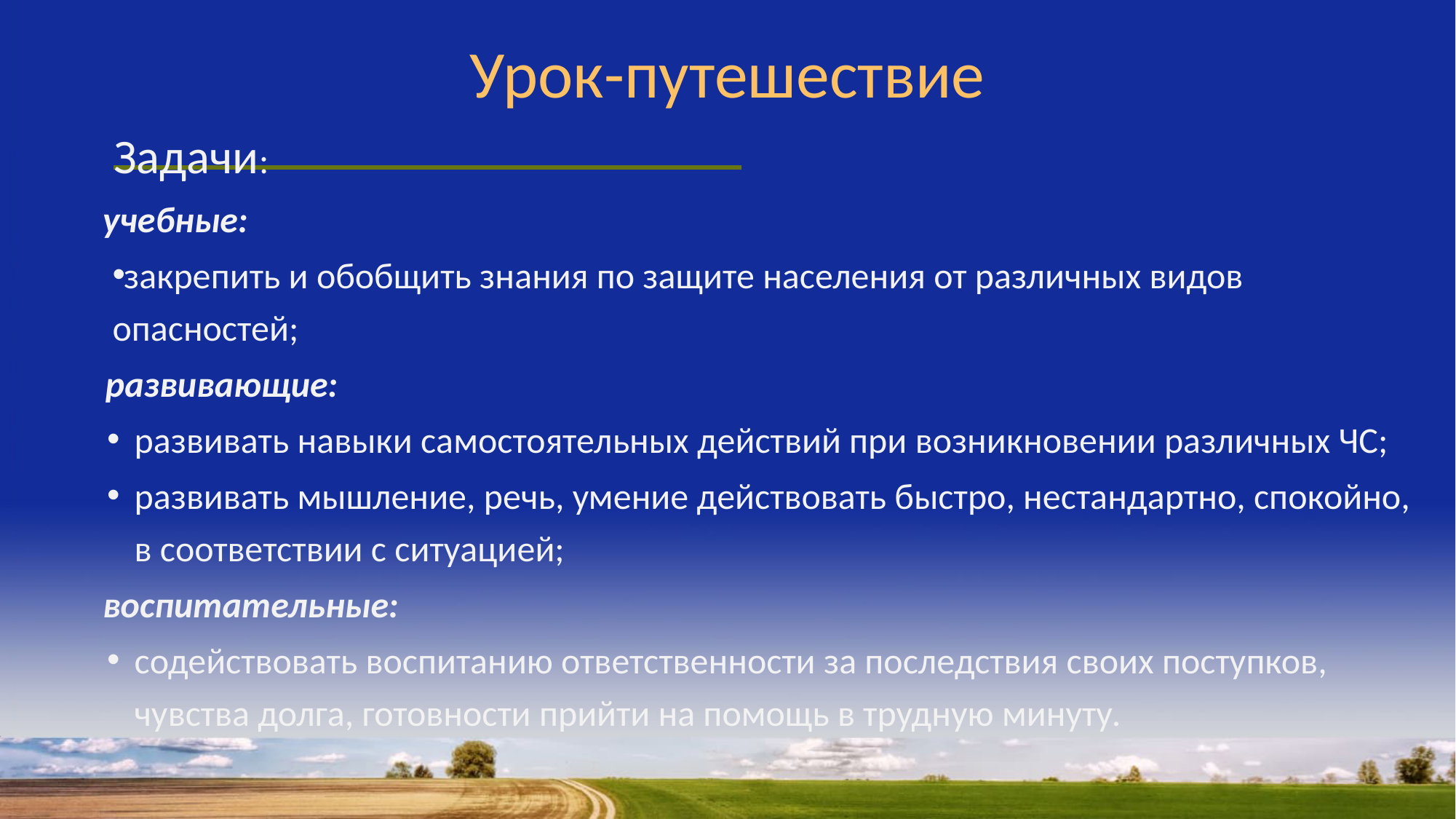

# Урок-путешествие
    Задачи:
    учебные:
 закрепить и обобщить знания по защите населения от различных видов опасностей;
   развивающие:
развивать навыки самостоятельных действий при возникновении различных ЧС;
развивать мышление, речь, умение действовать быстро, нестандартно, спокойно, в соответствии с ситуацией;
    воспитательные:
содействовать воспитанию ответственности за последствия своих поступков, чувства долга, готовности прийти на помощь в трудную минуту.